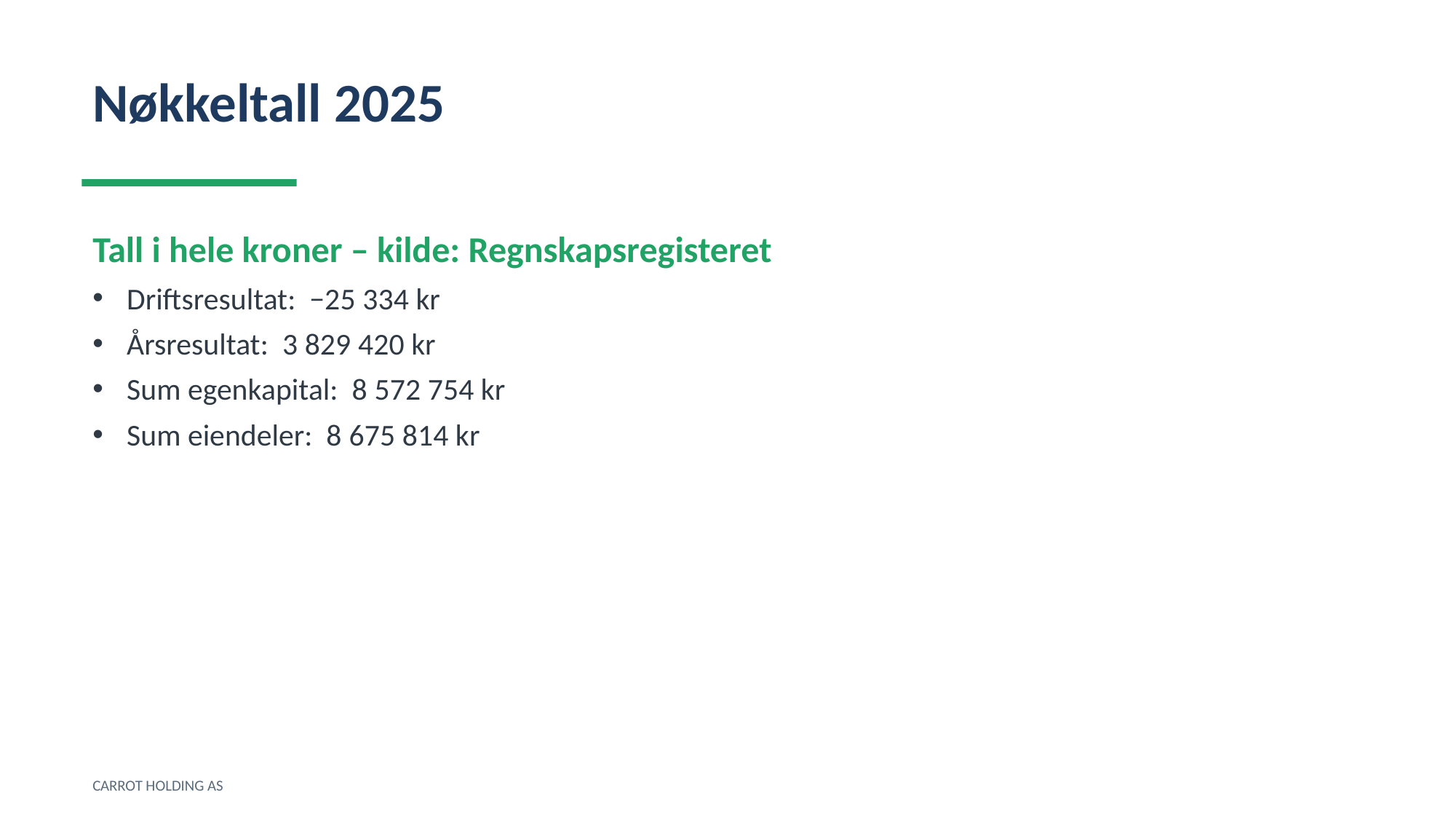

Nøkkeltall 2025

Tall i hele kroner – kilde: Regnskapsregisteret
Driftsresultat:  −25 334 kr
Årsresultat:  3 829 420 kr
Sum egenkapital:  8 572 754 kr
Sum eiendeler:  8 675 814 kr
CARROT HOLDING AS